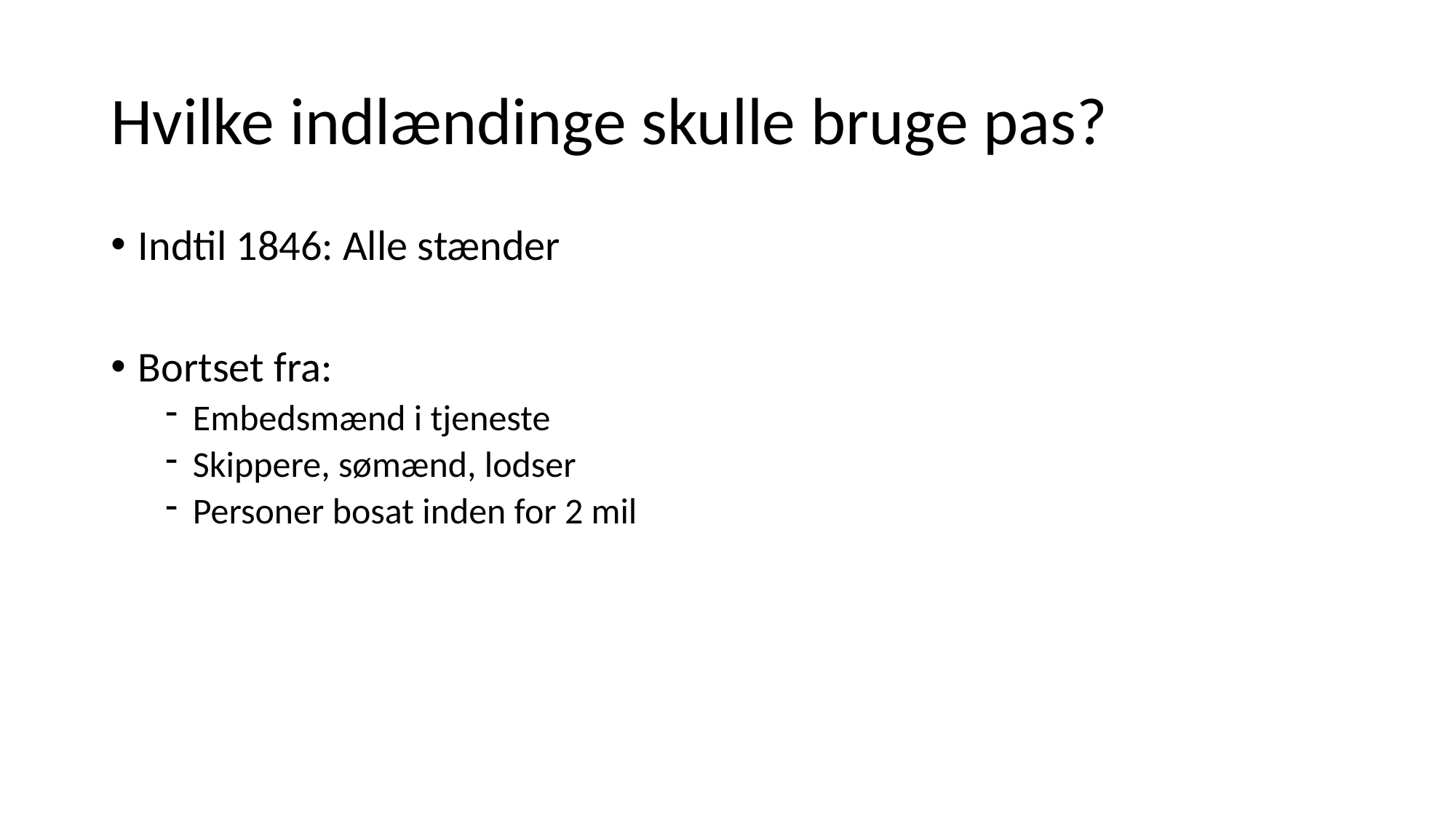

# Hvilke indlændinge skulle bruge pas?
Indtil 1846: Alle stænder

Bortset fra:
Embedsmænd i tjeneste
Skippere, sømænd, lodser
Personer bosat inden for 2 mil